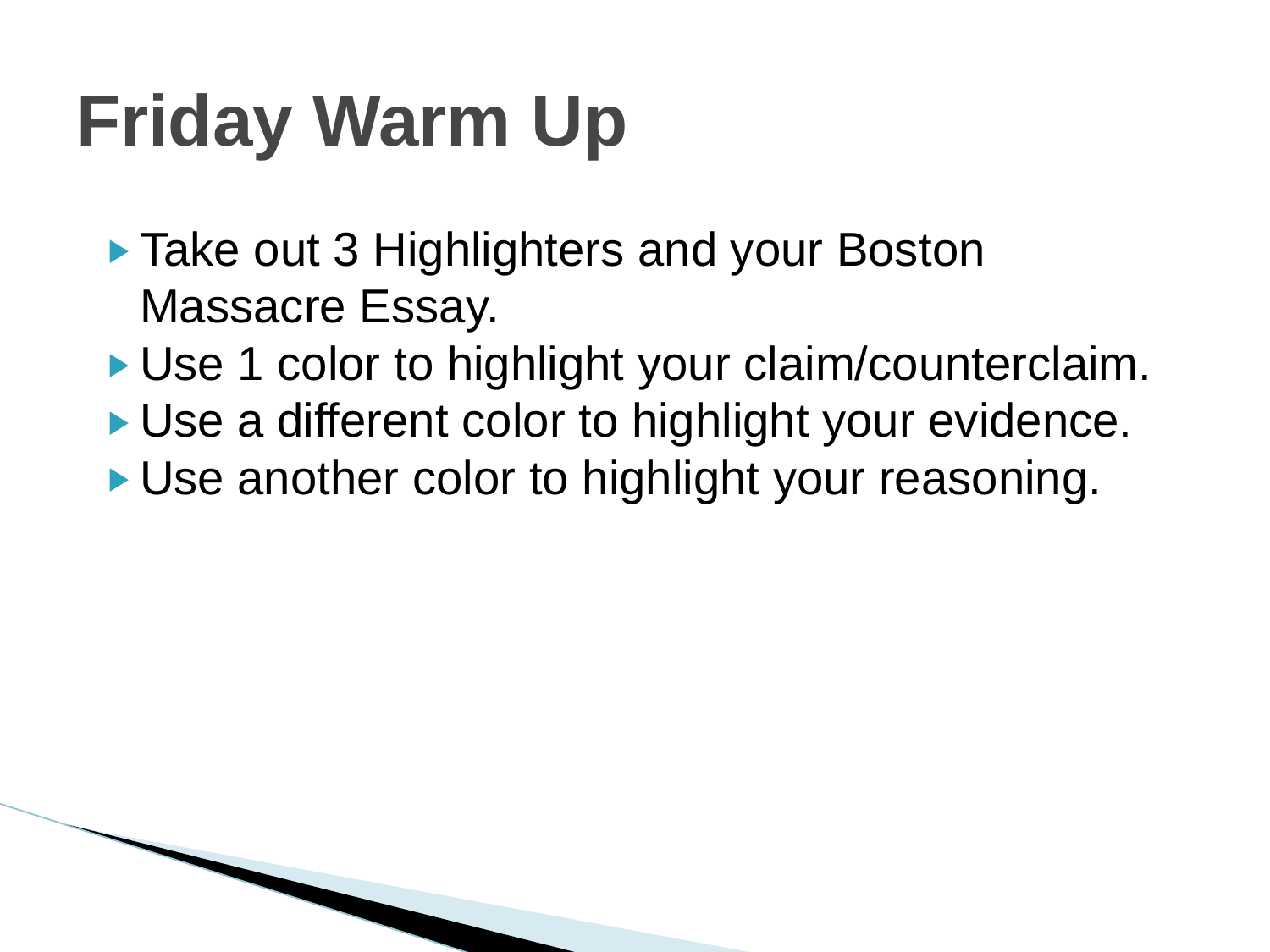

# Friday Warm Up
Take out 3 Highlighters and your Boston Massacre Essay.
Use 1 color to highlight your claim/counterclaim.
Use a different color to highlight your evidence.
Use another color to highlight your reasoning.